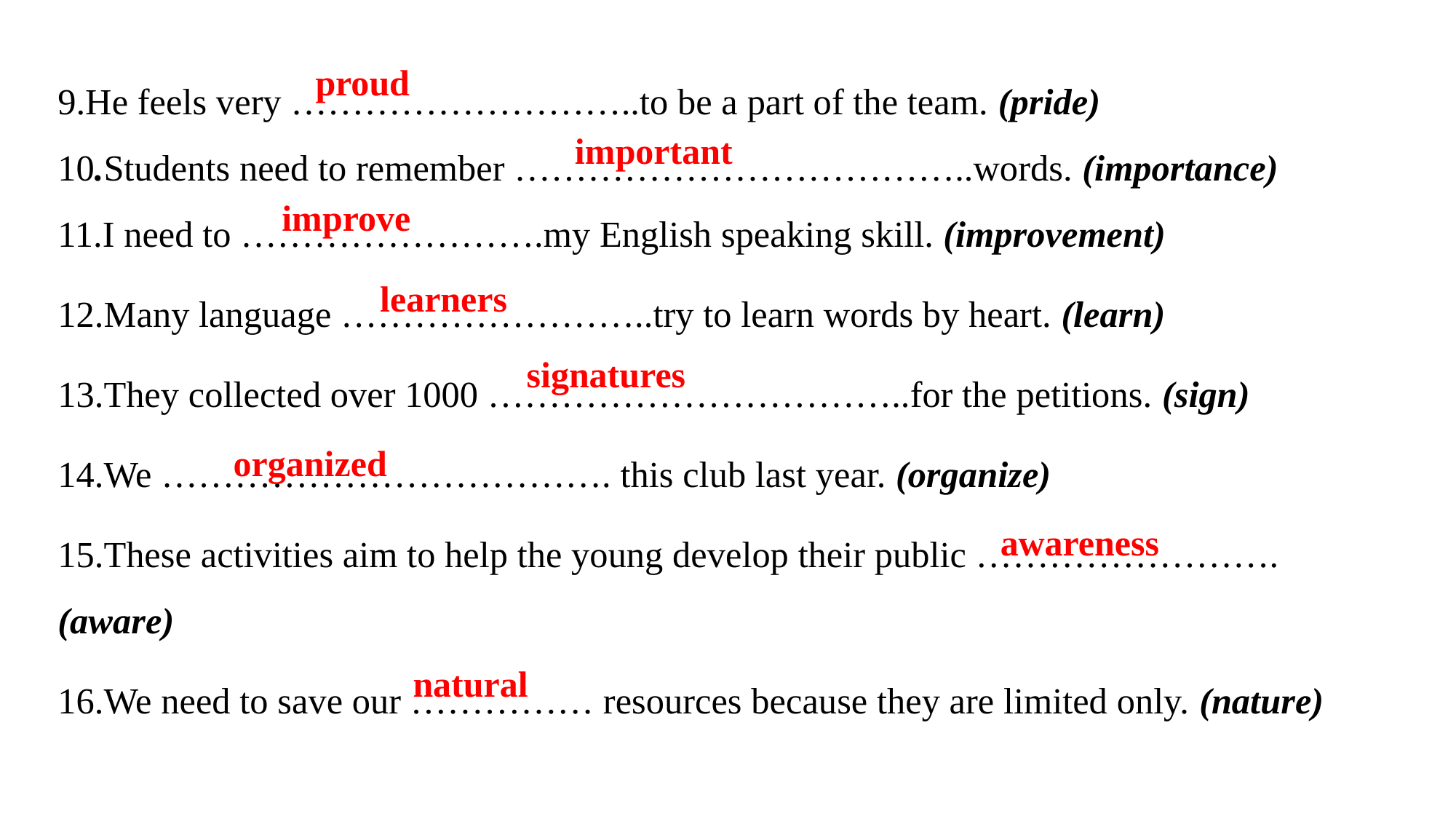

9.He feels very ………………………..to be a part of the team. (pride)
10.Students need to remember ………………………………..words. (importance)
11.I need to …………………….my English speaking skill. (improvement)
12.Many language ……………………..try to learn words by heart. (learn)
13.They collected over 1000 ……………………………..for the petitions. (sign)
14.We ………………………………. this club last year. (organize)
15.These activities aim to help the young develop their public ……………………. (aware)
16.We need to save our …………… resources because they are limited only. (nature)

 proud
important
improve
learners
signatures
organized
awareness
natural